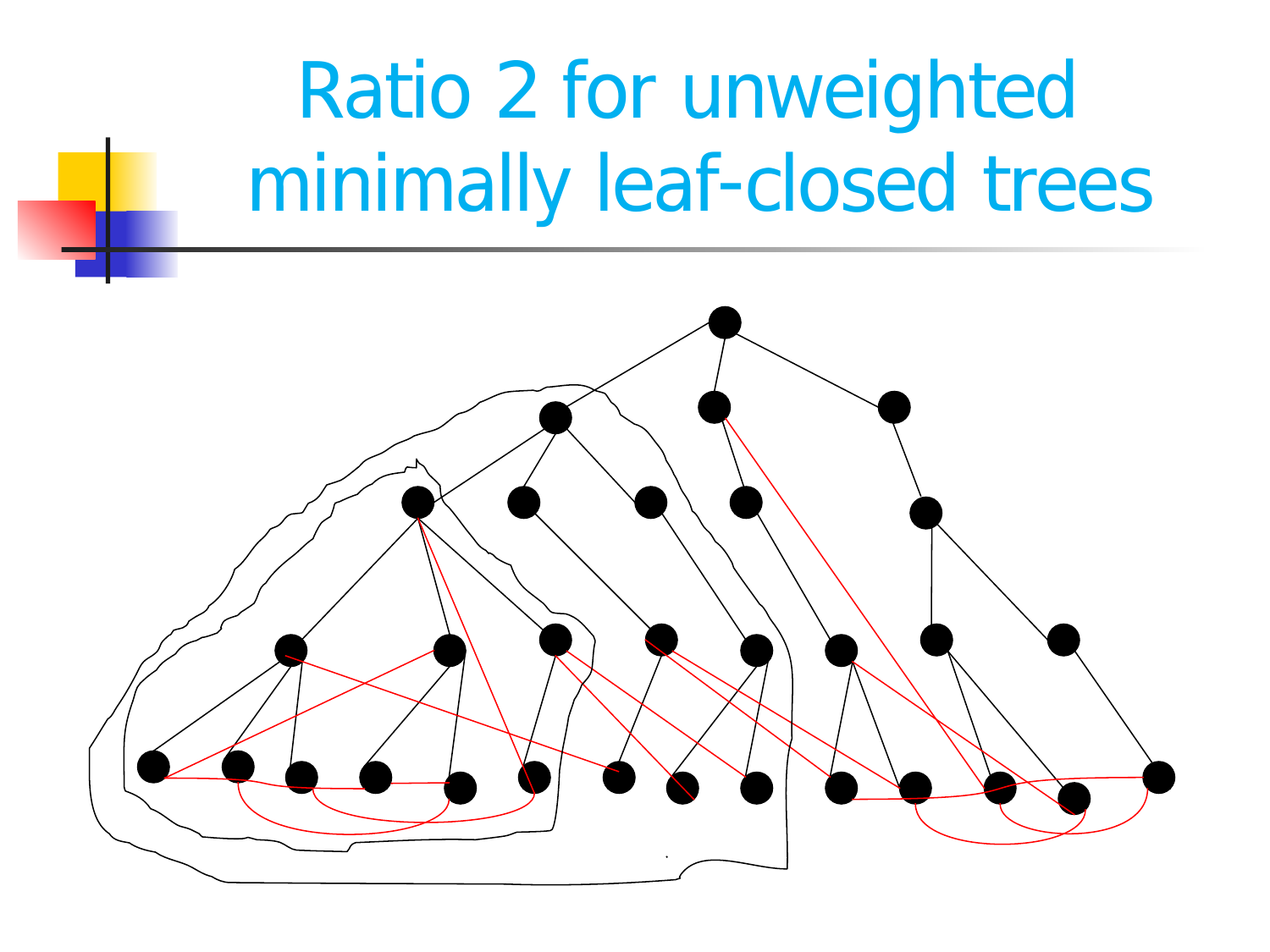

Ratio 2 for unweighted  minimally leaf-closed trees